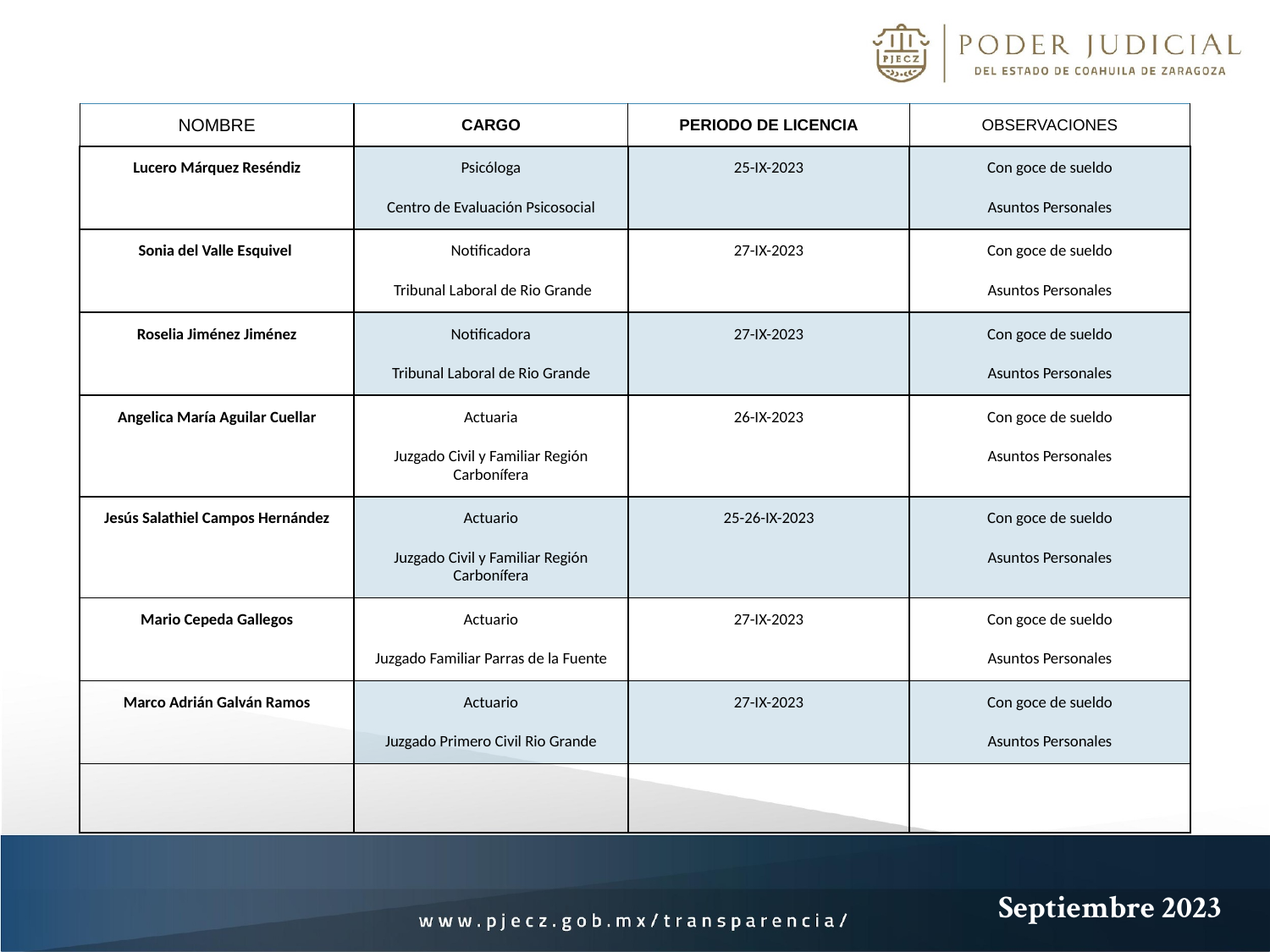

| NOMBRE | CARGO | PERIODO DE LICENCIA | OBSERVACIONES |
| --- | --- | --- | --- |
| Lucero Márquez Reséndiz | Psicóloga Centro de Evaluación Psicosocial | 25-IX-2023 | Con goce de sueldo Asuntos Personales |
| Sonia del Valle Esquivel | Notificadora Tribunal Laboral de Rio Grande | 27-IX-2023 | Con goce de sueldo Asuntos Personales |
| Roselia Jiménez Jiménez | Notificadora Tribunal Laboral de Rio Grande | 27-IX-2023 | Con goce de sueldo Asuntos Personales |
| Angelica María Aguilar Cuellar | Actuaria Juzgado Civil y Familiar Región Carbonífera | 26-IX-2023 | Con goce de sueldo Asuntos Personales |
| Jesús Salathiel Campos Hernández | Actuario Juzgado Civil y Familiar Región Carbonífera | 25-26-IX-2023 | Con goce de sueldo Asuntos Personales |
| Mario Cepeda Gallegos | Actuario Juzgado Familiar Parras de la Fuente | 27-IX-2023 | Con goce de sueldo Asuntos Personales |
| Marco Adrián Galván Ramos | Actuario Juzgado Primero Civil Rio Grande | 27-IX-2023 | Con goce de sueldo Asuntos Personales |
|  |  |  |  |
Septiembre 2023